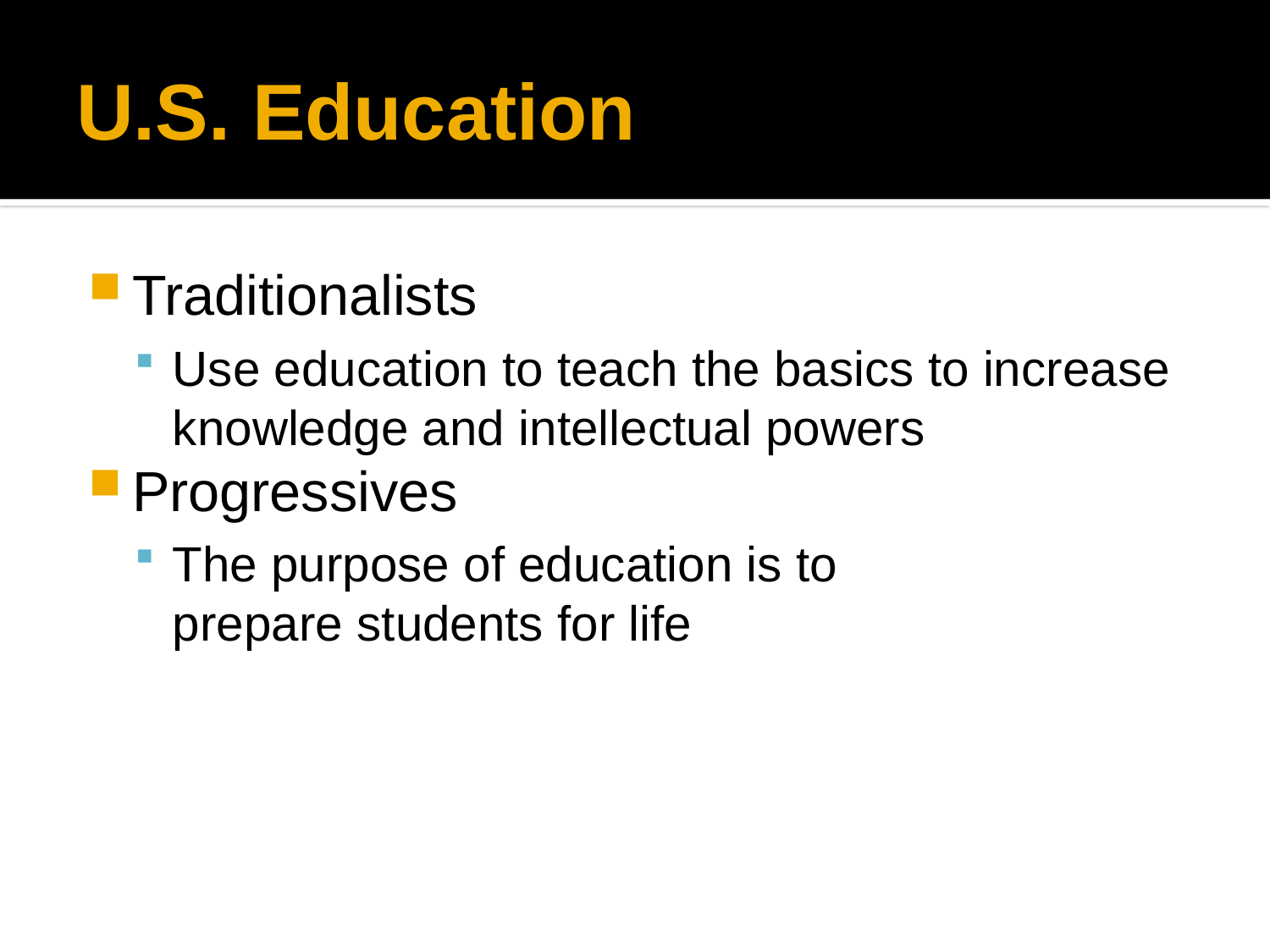

# U.S. Education
Traditionalists
Use education to teach the basics to increase knowledge and intellectual powers
Progressives
The purpose of education is to
prepare students for life